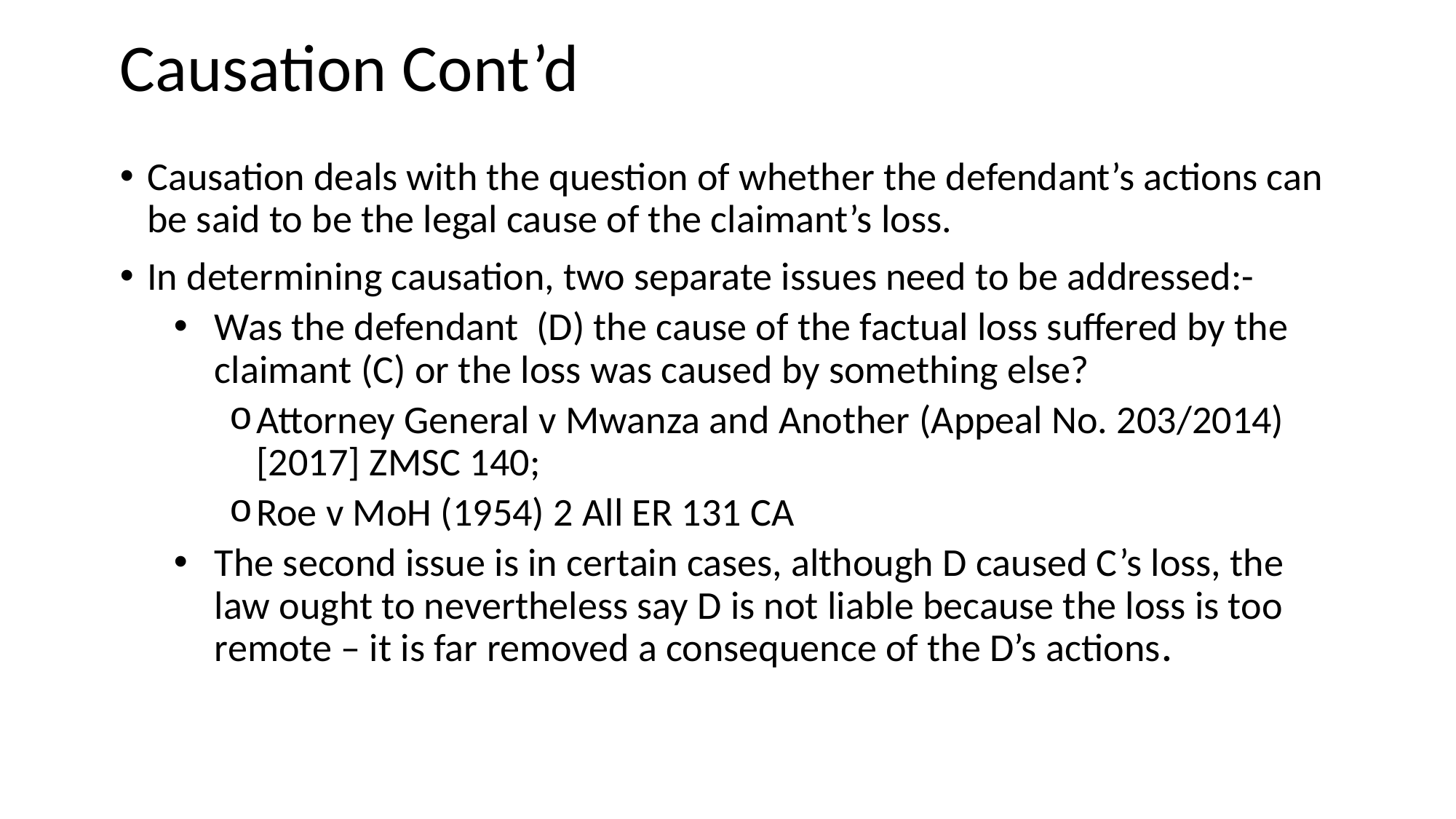

# Causation Cont’d
Causation deals with the question of whether the defendant’s actions can be said to be the legal cause of the claimant’s loss.
In determining causation, two separate issues need to be addressed:-
Was the defendant  (D) the cause of the factual loss suffered by the claimant (C) or the loss was caused by something else?
Attorney General v Mwanza and Another (Appeal No. 203/2014) [2017] ZMSC 140;
Roe v MoH (1954) 2 All ER 131 CA
The second issue is in certain cases, although D caused C’s loss, the law ought to nevertheless say D is not liable because the loss is too remote – it is far removed a consequence of the D’s actions.